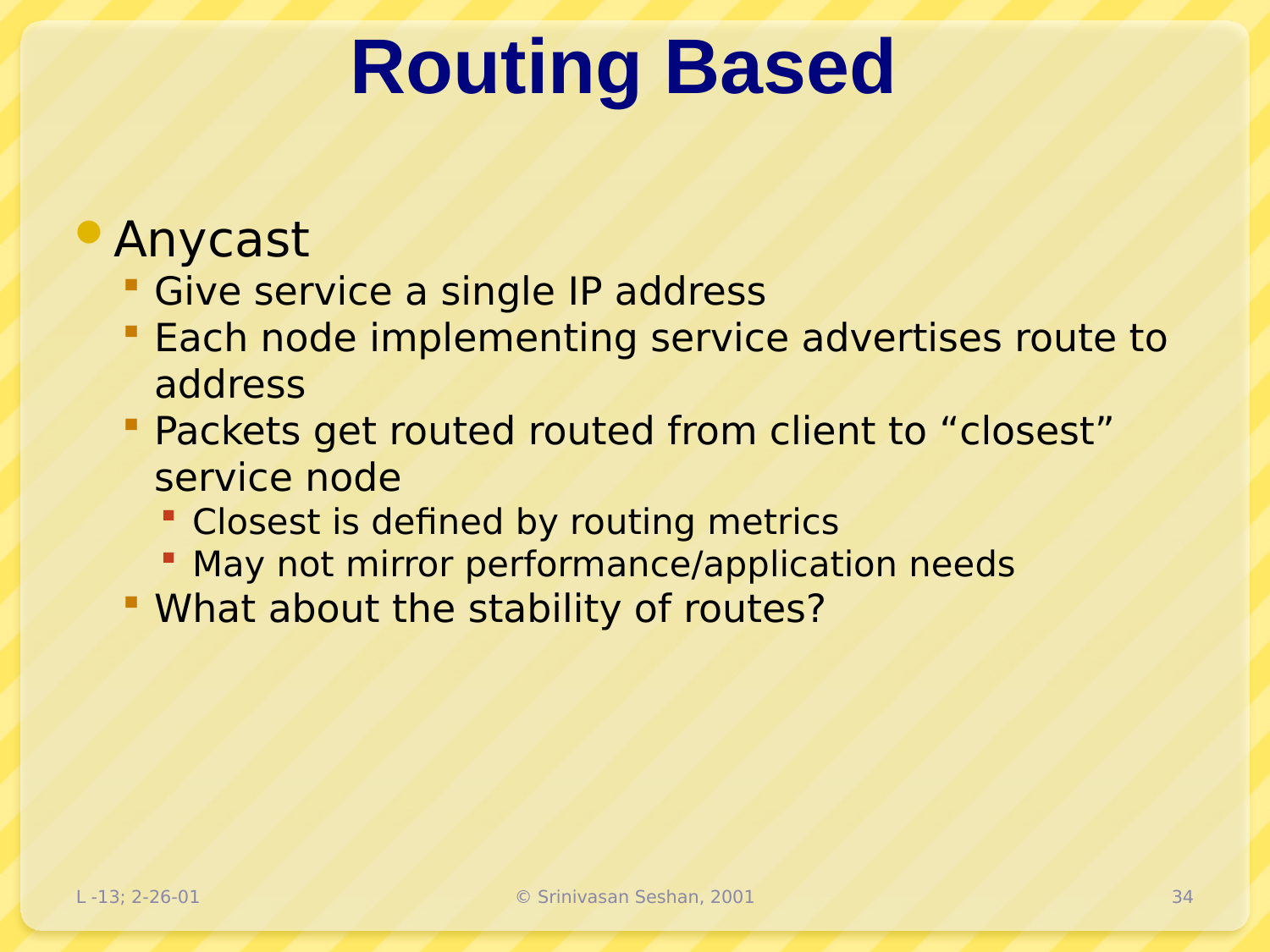

# Routing Based
Anycast
Give service a single IP address
Each node implementing service advertises route to address
Packets get routed routed from client to “closest” service node
Closest is defined by routing metrics
May not mirror performance/application needs
What about the stability of routes?

L -13; 2-26-01
© Srinivasan Seshan, 2001
34